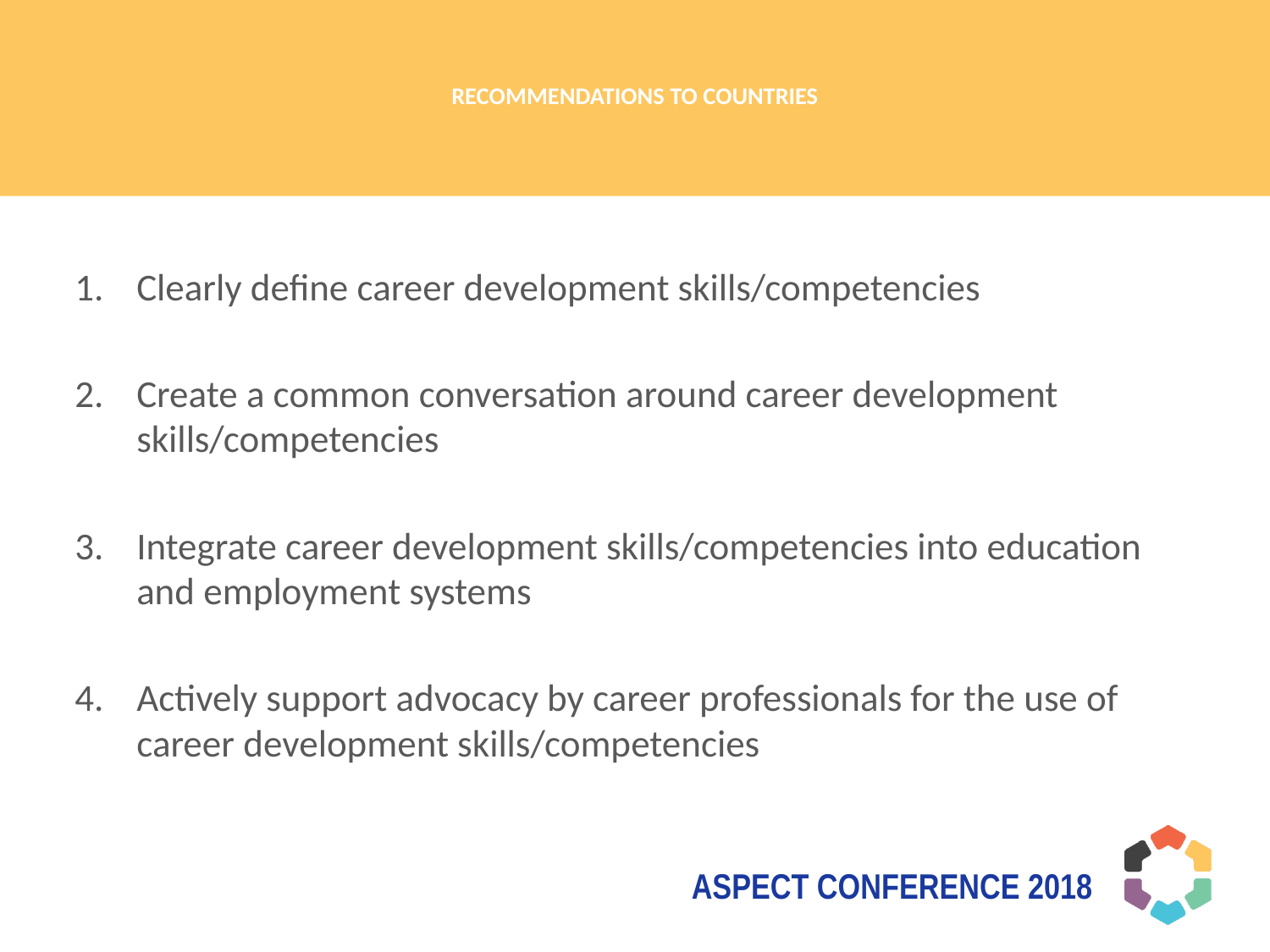

# Recommendations to countries
Clearly define career development skills/competencies

Create a common conversation around career development skills/competencies

Integrate career development skills/competencies into education and employment systems

Actively support advocacy by career professionals for the use of career development skills/competencies